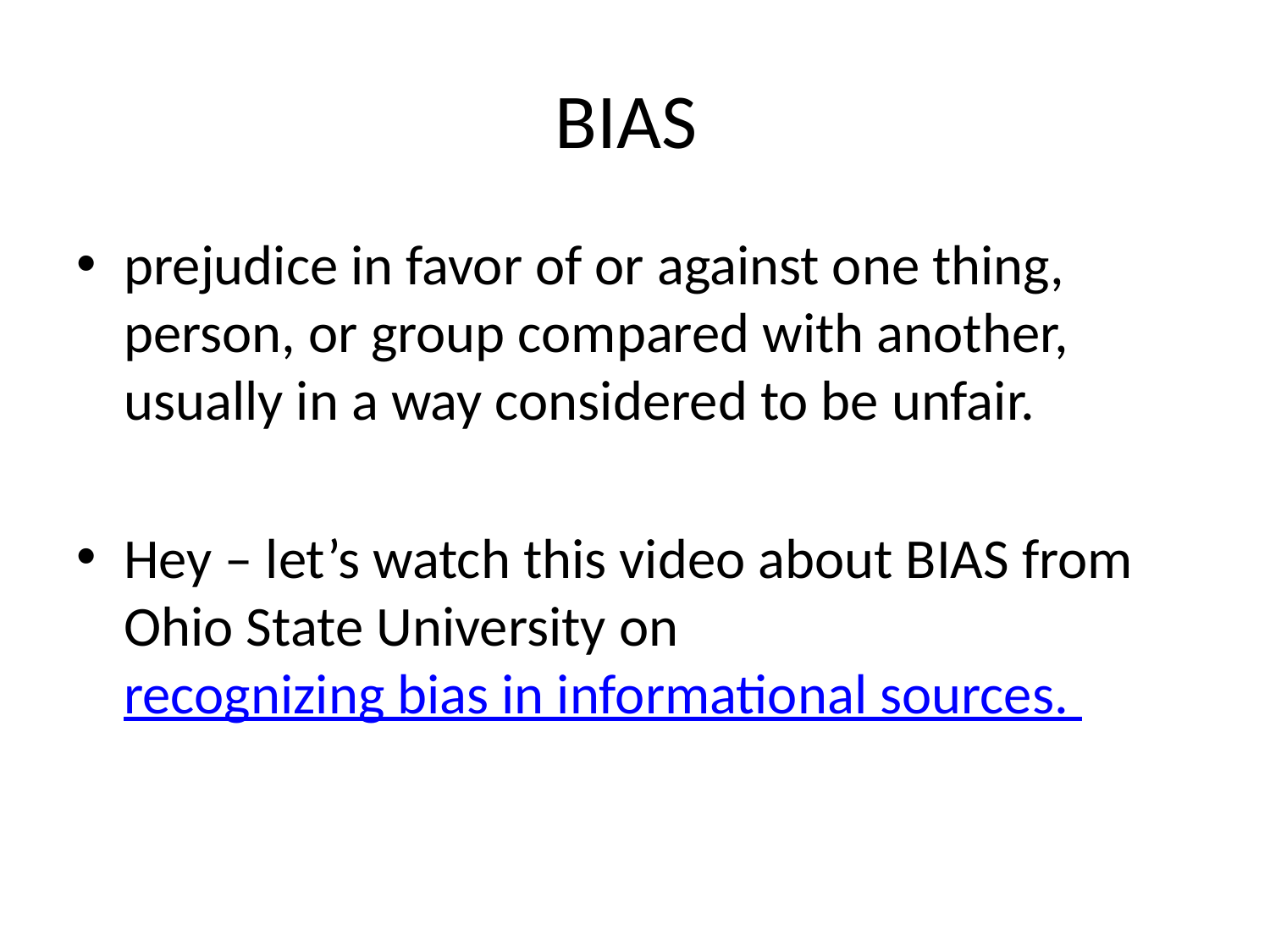

# BIAS
prejudice in favor of or against one thing, person, or group compared with another, usually in a way considered to be unfair.

Hey – let’s watch this video about BIAS from Ohio State University on recognizing bias in informational sources.